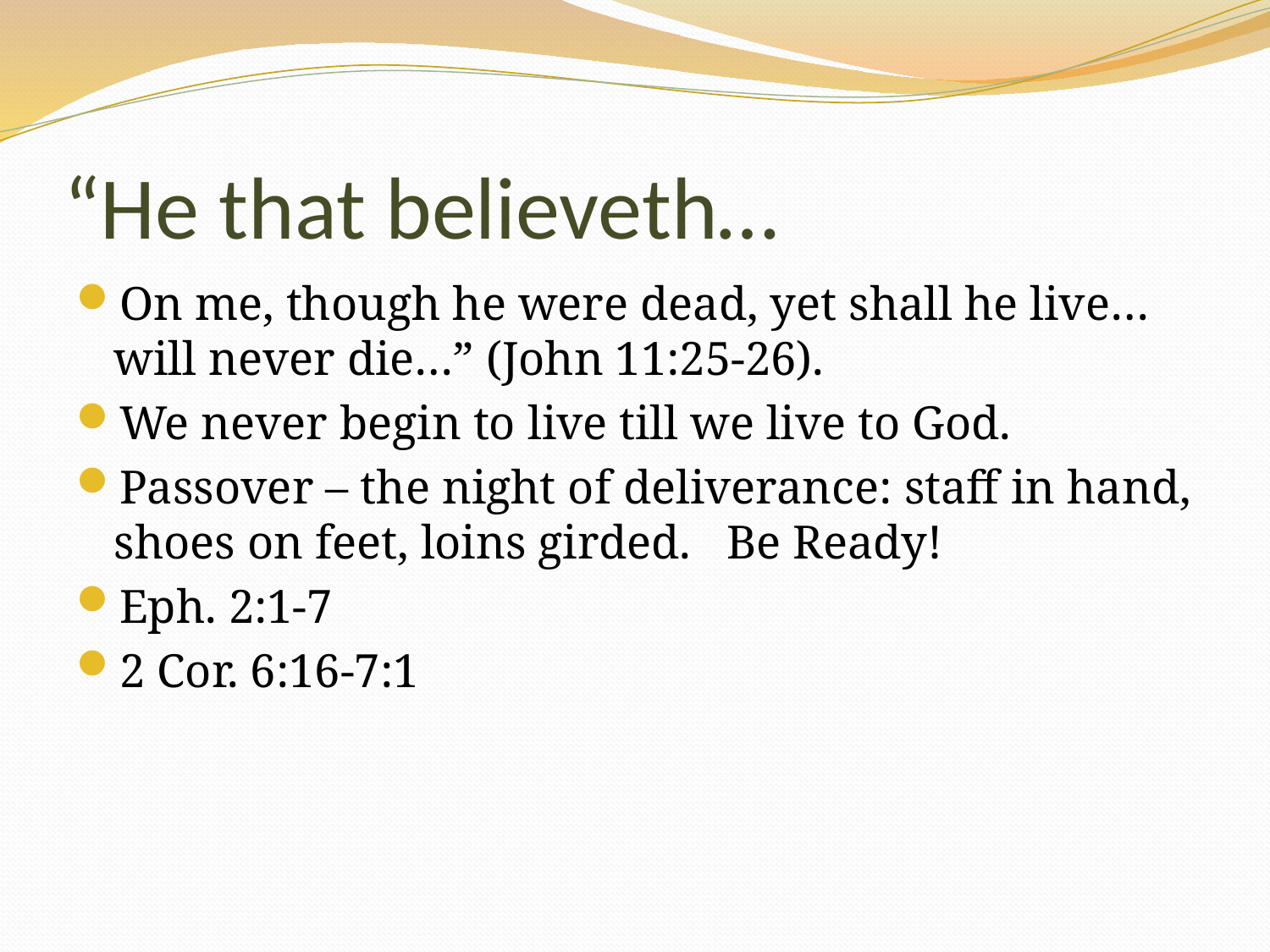

# “He that believeth…
On me, though he were dead, yet shall he live…will never die…” (John 11:25-26).
We never begin to live till we live to God.
Passover – the night of deliverance: staff in hand, shoes on feet, loins girded.   Be Ready!
Eph. 2:1-7
2 Cor. 6:16-7:1